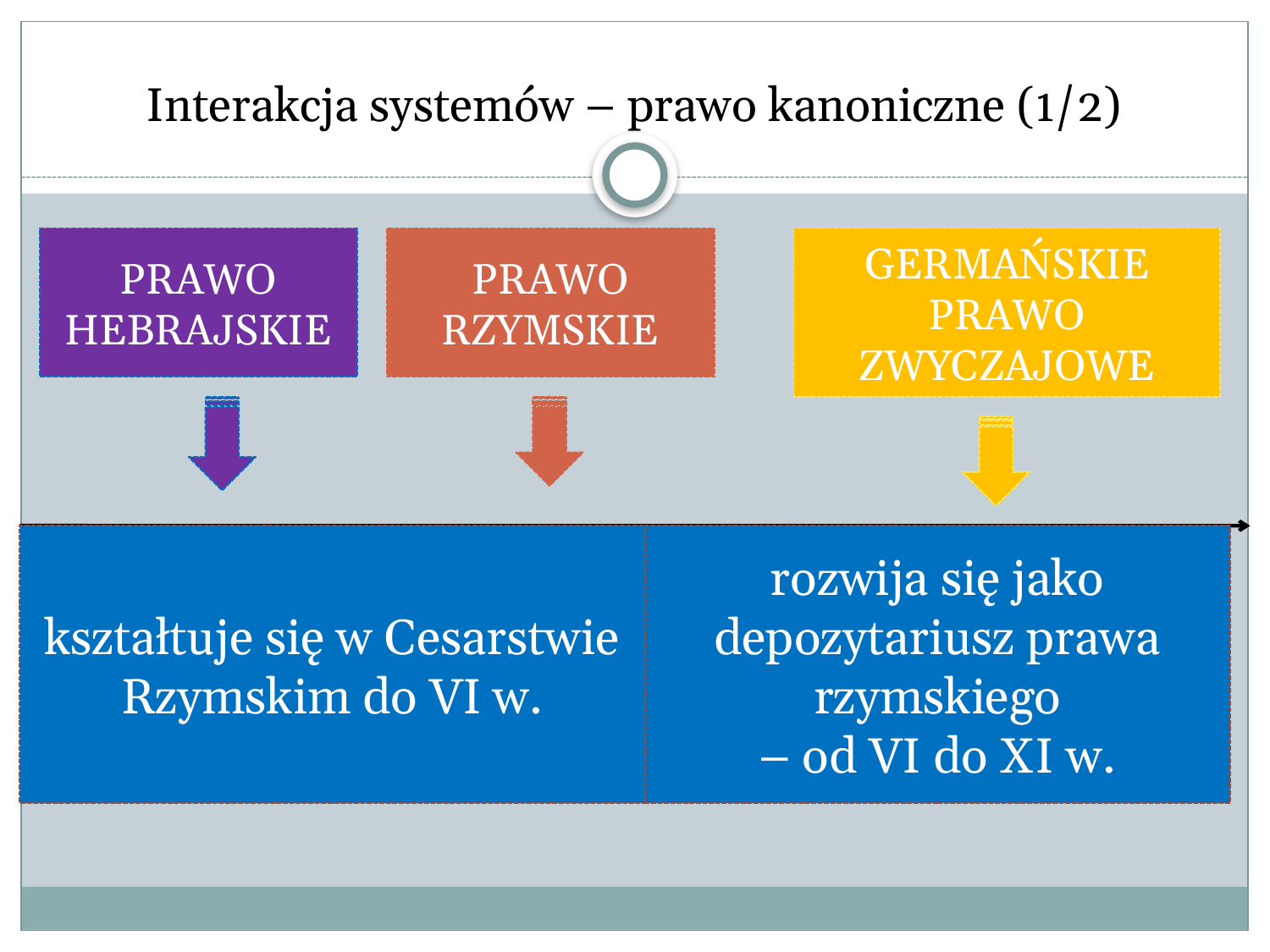

# Interakcja systemów – prawo kanoniczne (1/2)

PRAWO HEBRAJSKIE
PRAWO RZYMSKIE
GERMAŃSKIE PRAWO ZWYCZAJOWE

kształtuje się w Cesarstwie Rzymskim do VI w.
rozwija się jako depozytariusz prawa rzymskiego
– od VI do XI w.